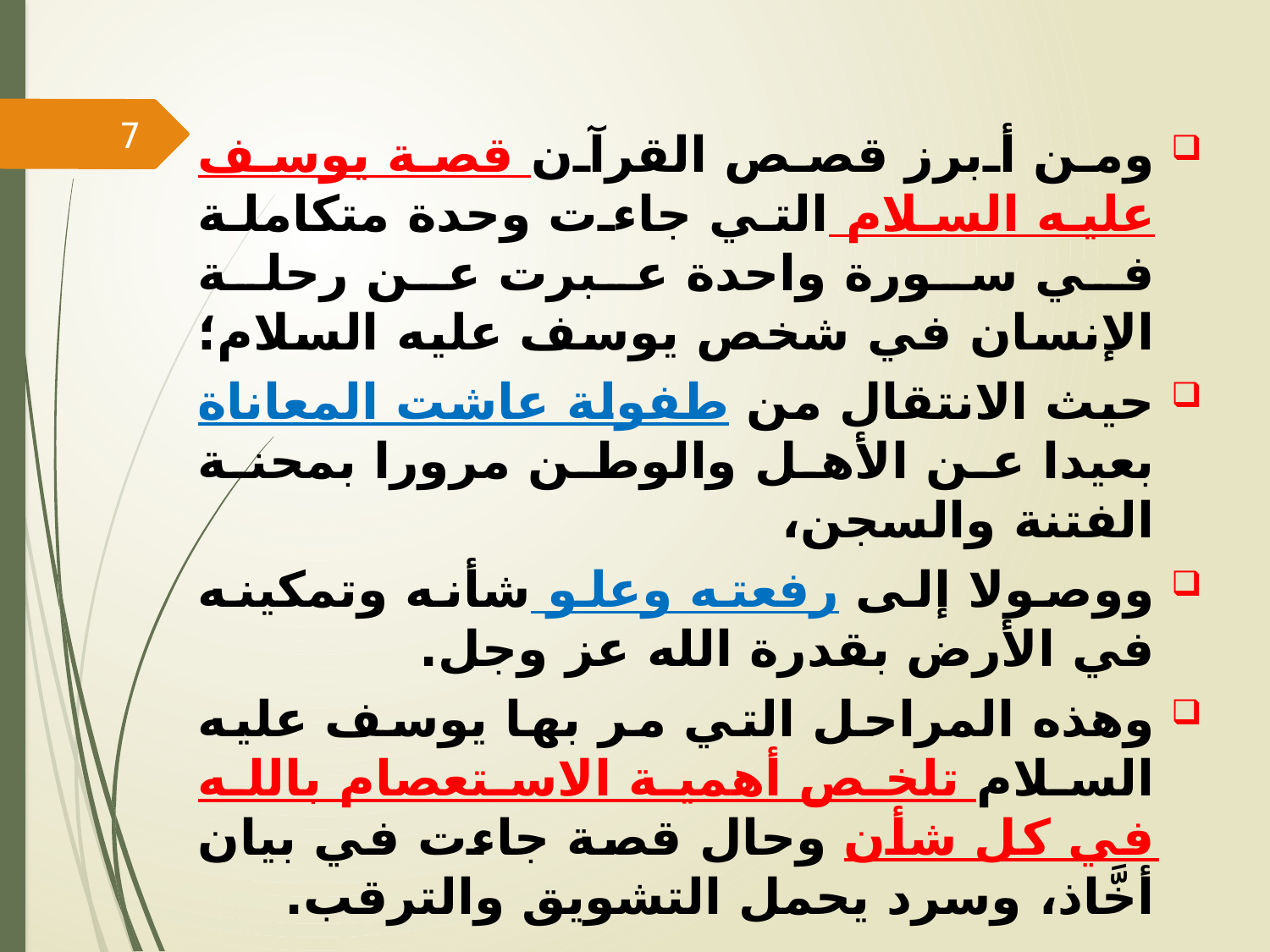

7
ومن أبرز قصص القرآن قصة يوسف عليه السلام التي جاءت وحدة متكاملة في سورة واحدة عبرت عن رحلة الإنسان في شخص يوسف عليه السلام؛
حيث الانتقال من طفولة عاشت المعاناة بعيدا عن الأهل والوطن مرورا بمحنة الفتنة والسجن،
ووصولا إلى رفعته وعلو شأنه وتمكينه في الأرض بقدرة الله عز وجل.
وهذه المراحل التي مر بها يوسف عليه السلام تلخص أهمية الاستعصام بالله في كل شأن وحال قصة جاءت في بيان أخَّاذ، وسرد يحمل التشويق والترقب.